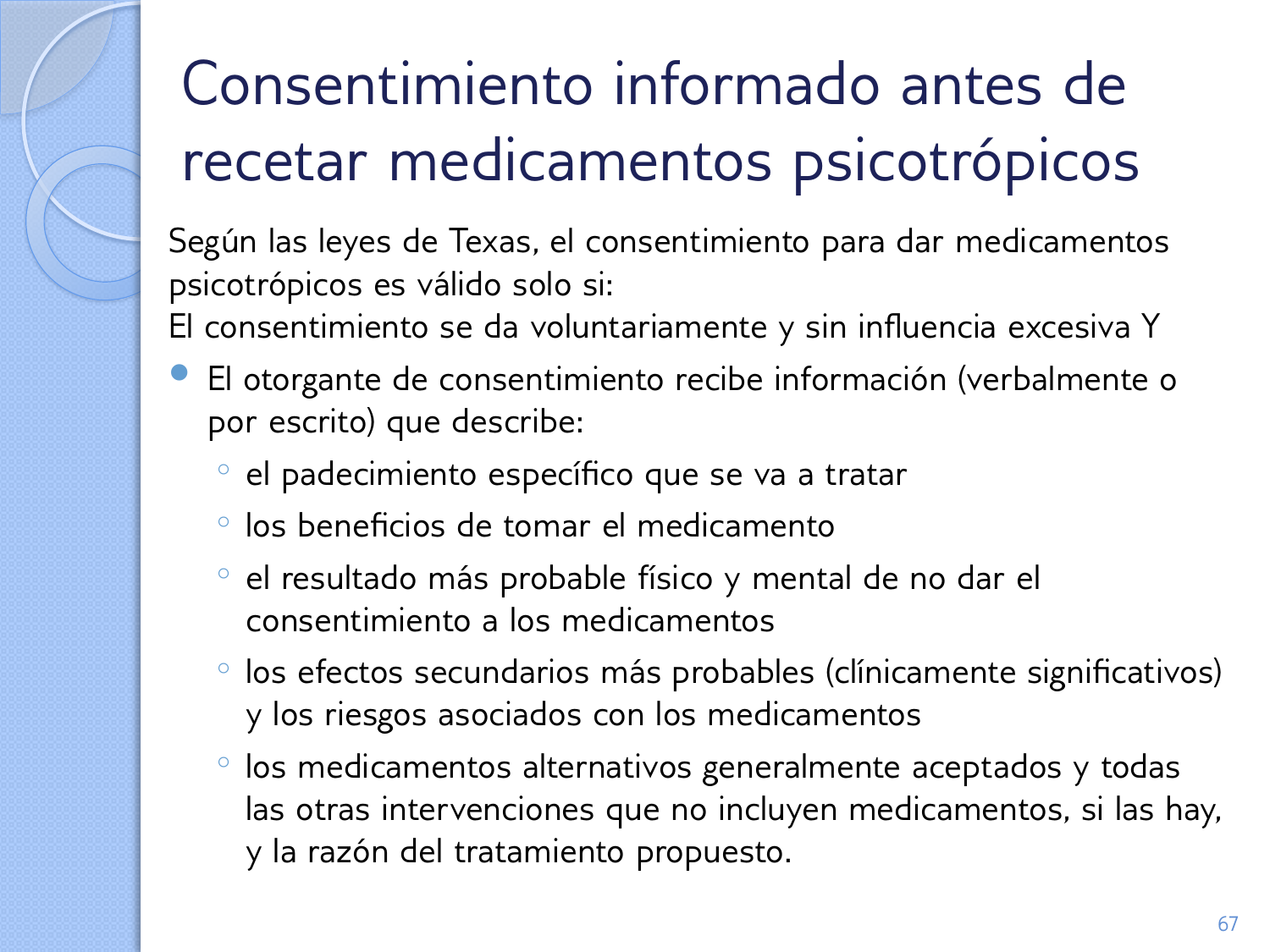

# Consentimiento informado antes de recetar medicamentos psicotrópicos
Según las leyes de Texas, el consentimiento para dar medicamentos psicotrópicos es válido solo si:
El consentimiento se da voluntariamente y sin influencia excesiva Y
El otorgante de consentimiento recibe información (verbalmente o por escrito) que describe:
el padecimiento específico que se va a tratar
los beneficios de tomar el medicamento
el resultado más probable físico y mental de no dar el consentimiento a los medicamentos
los efectos secundarios más probables (clínicamente significativos) y los riesgos asociados con los medicamentos
los medicamentos alternativos generalmente aceptados y todas las otras intervenciones que no incluyen medicamentos, si las hay, y la razón del tratamiento propuesto.
67